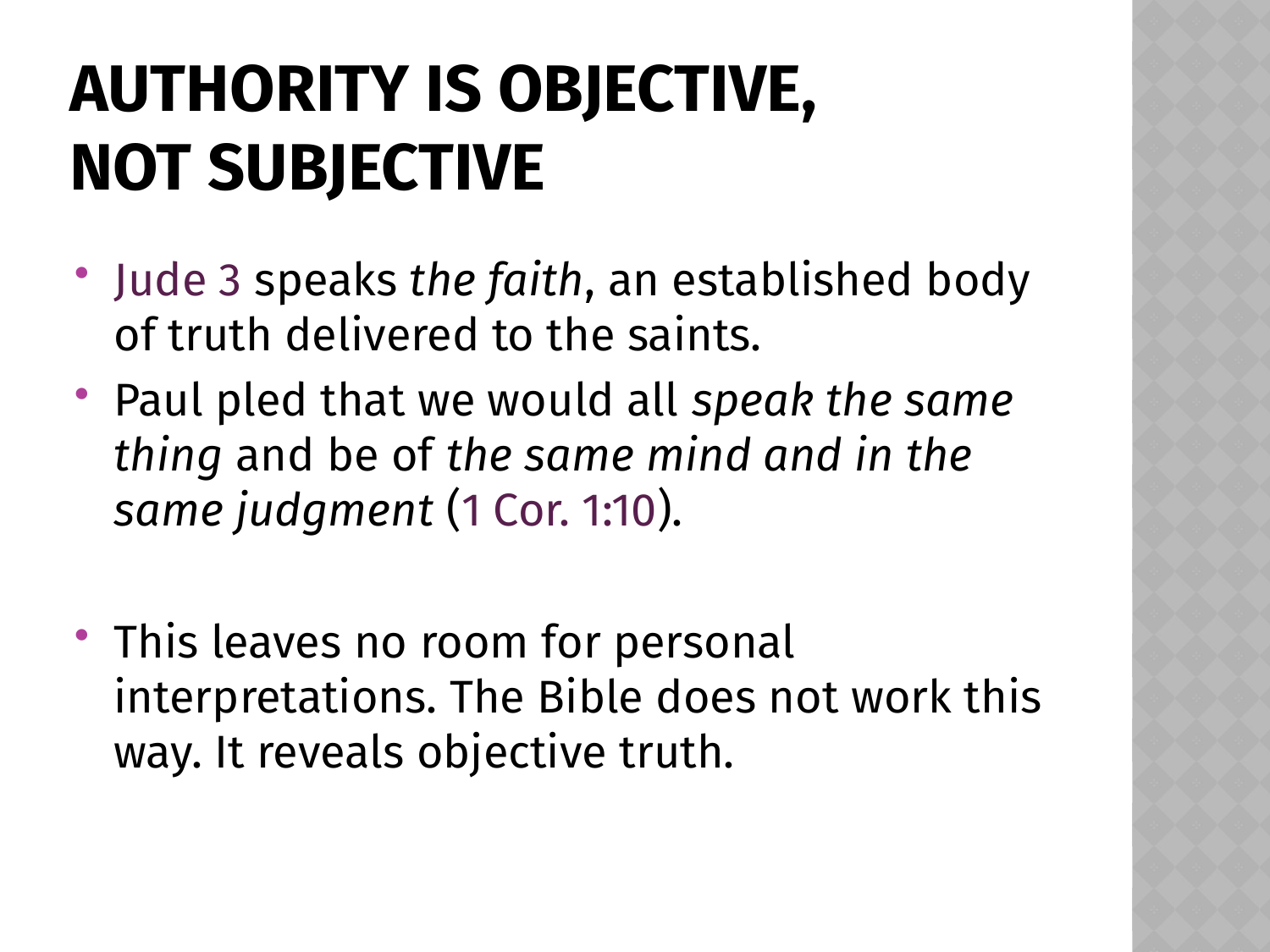

# Authority is objective,            not subjective
Jude 3 speaks the faith, an established body of truth delivered to the saints.
Paul pled that we would all speak the same thing and be of the same mind and in the same judgment (1 Cor. 1:10).

This leaves no room for personal interpretations. The Bible does not work this way. It reveals objective truth.